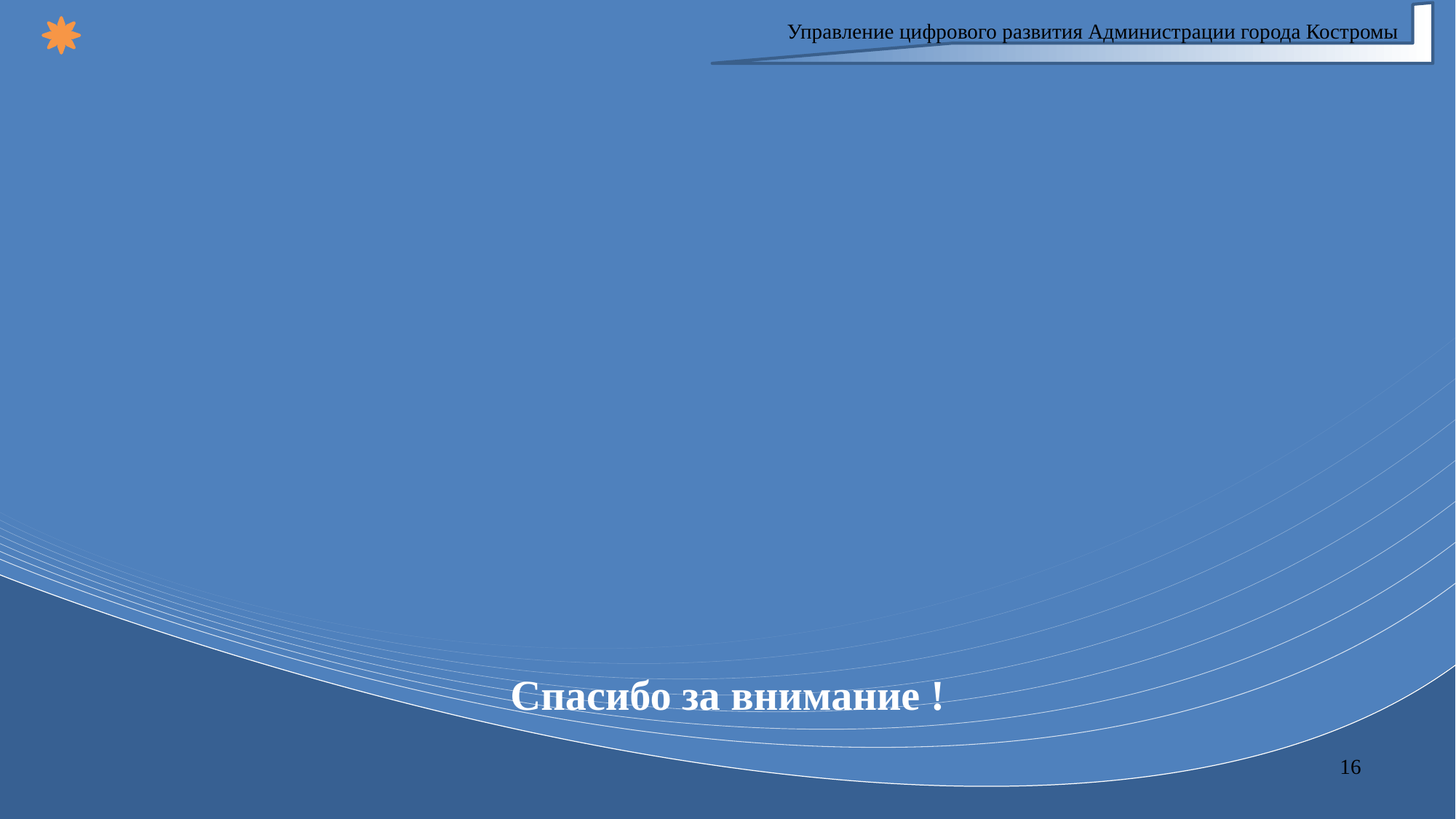

Управление цифрового развития Администрации города Костромы

# Спасибо за внимание !
16